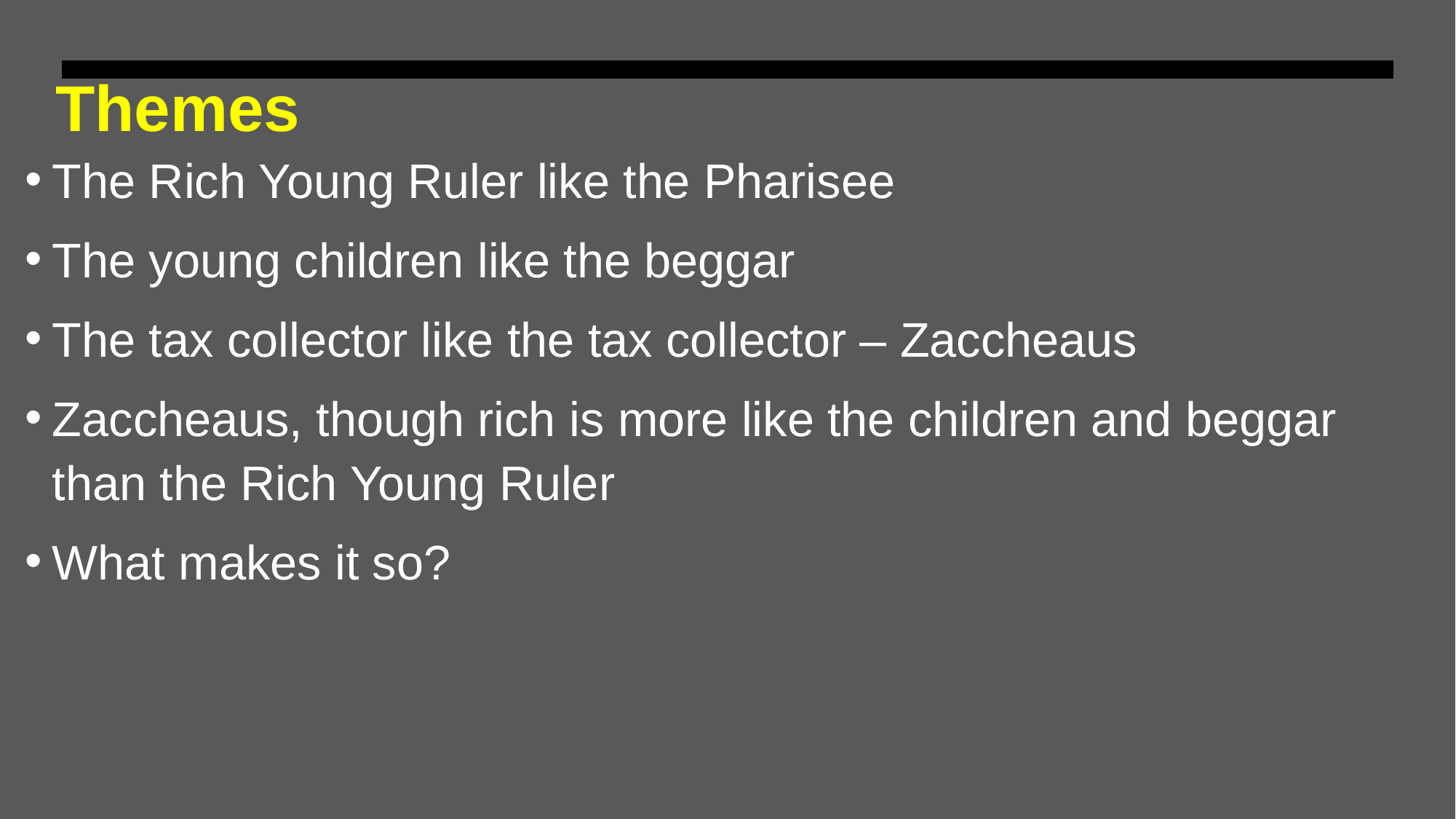

# Themes
The Rich Young Ruler like the Pharisee
The young children like the beggar
The tax collector like the tax collector – Zaccheaus
Zaccheaus, though rich is more like the children and beggar than the Rich Young Ruler
What makes it so?